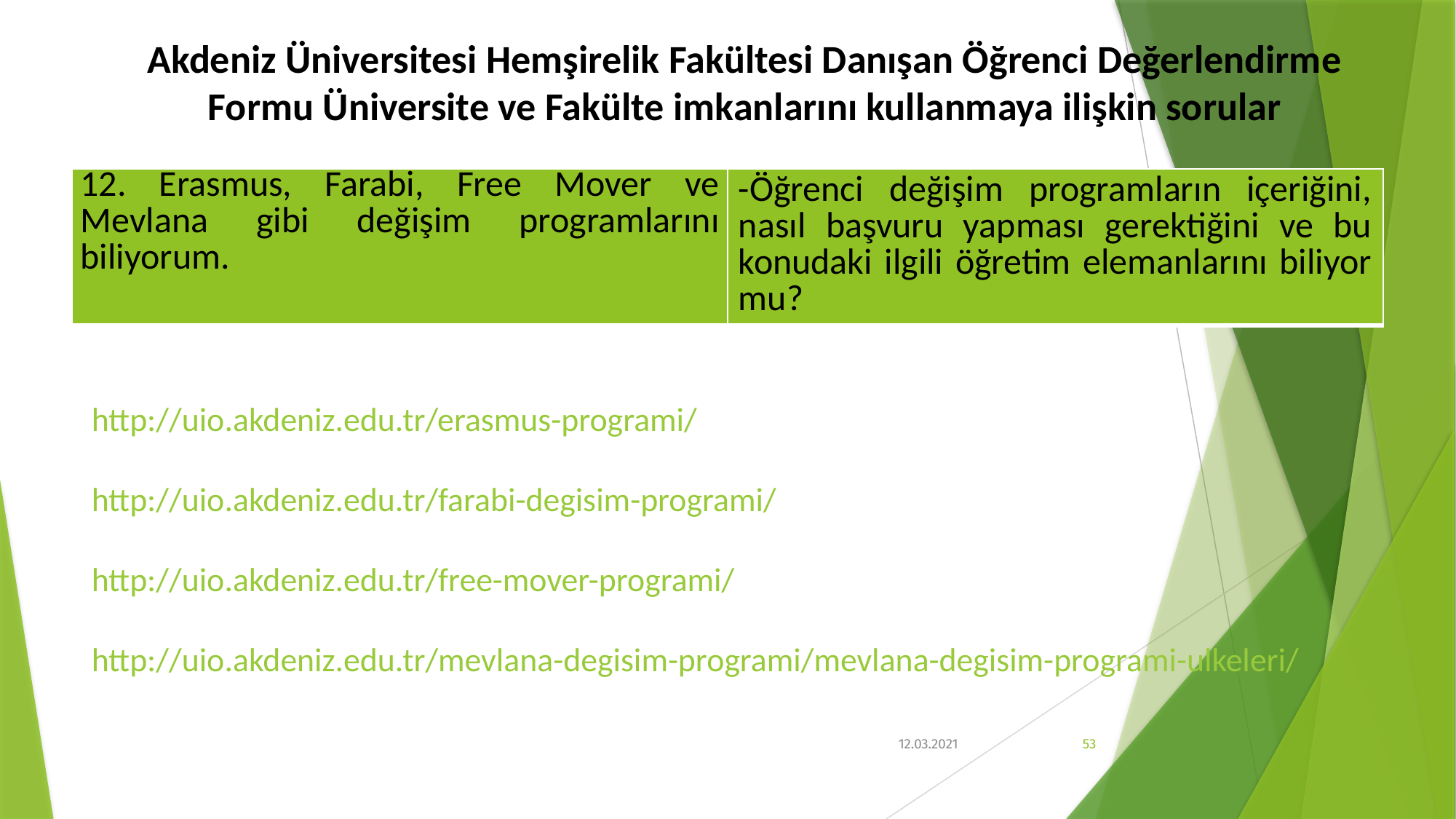

# Akdeniz Üniversitesi Hemşirelik Fakültesi Danışan Öğrenci Değerlendirme Formu Üniversite ve Fakülte imkanlarını kullanmaya ilişkin sorular
| 12. Erasmus, Farabi, Free Mover ve Mevlana gibi değişim programlarını biliyorum. | -Öğrenci değişim programların içeriğini, nasıl başvuru yapması gerektiğini ve bu konudaki ilgili öğretim elemanlarını biliyor mu? |
| --- | --- |
http://uio.akdeniz.edu.tr/erasmus-programi/

http://uio.akdeniz.edu.tr/farabi-degisim-programi/

http://uio.akdeniz.edu.tr/free-mover-programi/

http://uio.akdeniz.edu.tr/mevlana-degisim-programi/mevlana-degisim-programi-ulkeleri/
12.03.2021
53